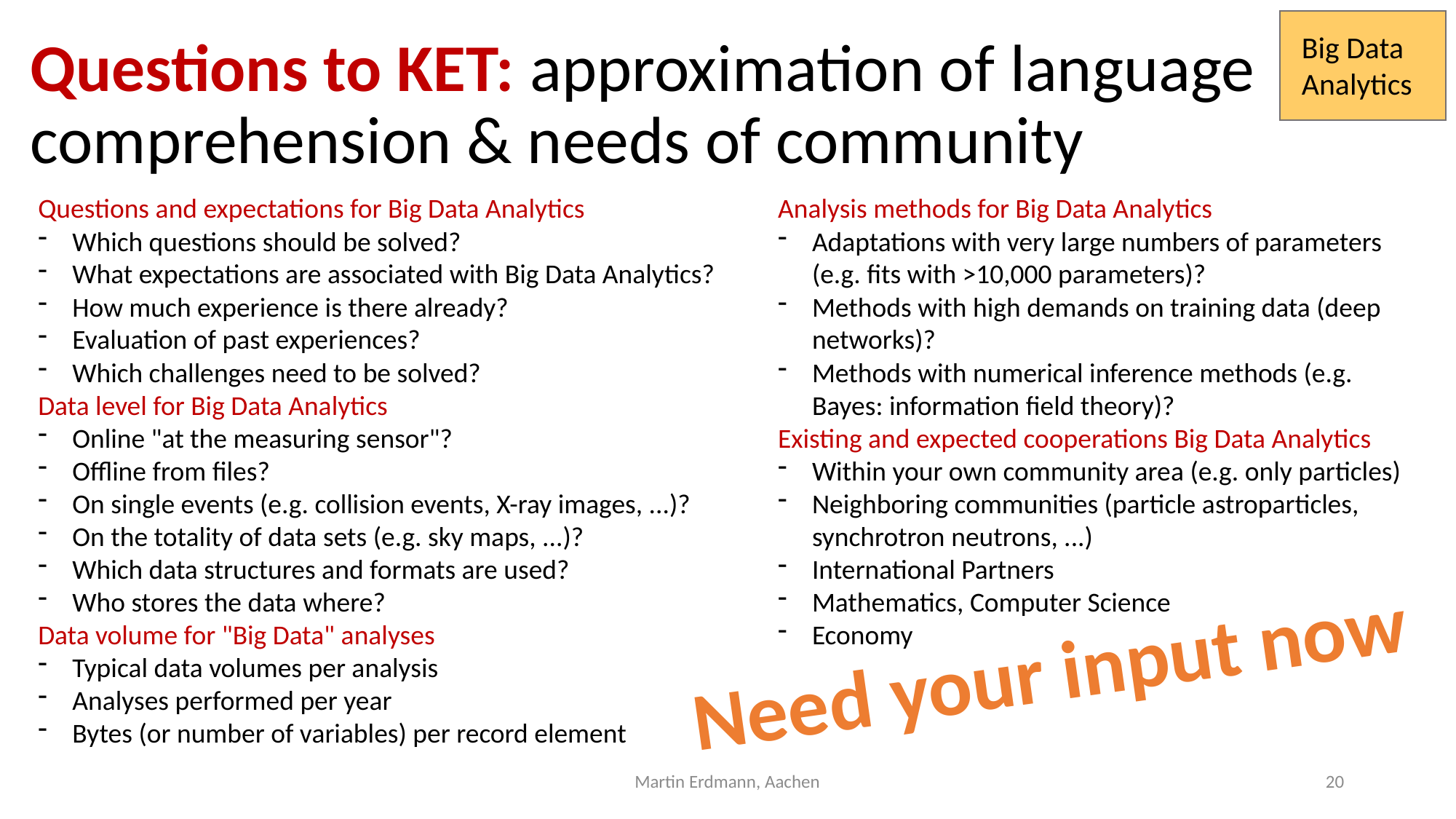

Big Data Analytics
# Questions to KET: approximation of language comprehension & needs of community
Questions and expectations for Big Data Analytics
Which questions should be solved?
What expectations are associated with Big Data Analytics?
How much experience is there already?
Evaluation of past experiences?
Which challenges need to be solved?
Data level for Big Data Analytics
Online "at the measuring sensor"?
Offline from files?
On single events (e.g. collision events, X-ray images, ...)?
On the totality of data sets (e.g. sky maps, ...)?
Which data structures and formats are used?
Who stores the data where?
Data volume for "Big Data" analyses
Typical data volumes per analysis
Analyses performed per year
Bytes (or number of variables) per record element
Analysis methods for Big Data Analytics
Adaptations with very large numbers of parameters (e.g. fits with >10,000 parameters)?
Methods with high demands on training data (deep networks)?
Methods with numerical inference methods (e.g. Bayes: information field theory)?
Existing and expected cooperations Big Data Analytics
Within your own community area (e.g. only particles)
Neighboring communities (particle astroparticles, synchrotron neutrons, ...)
International Partners
Mathematics, Computer Science
Economy
Need your input now
Martin Erdmann, Aachen
20